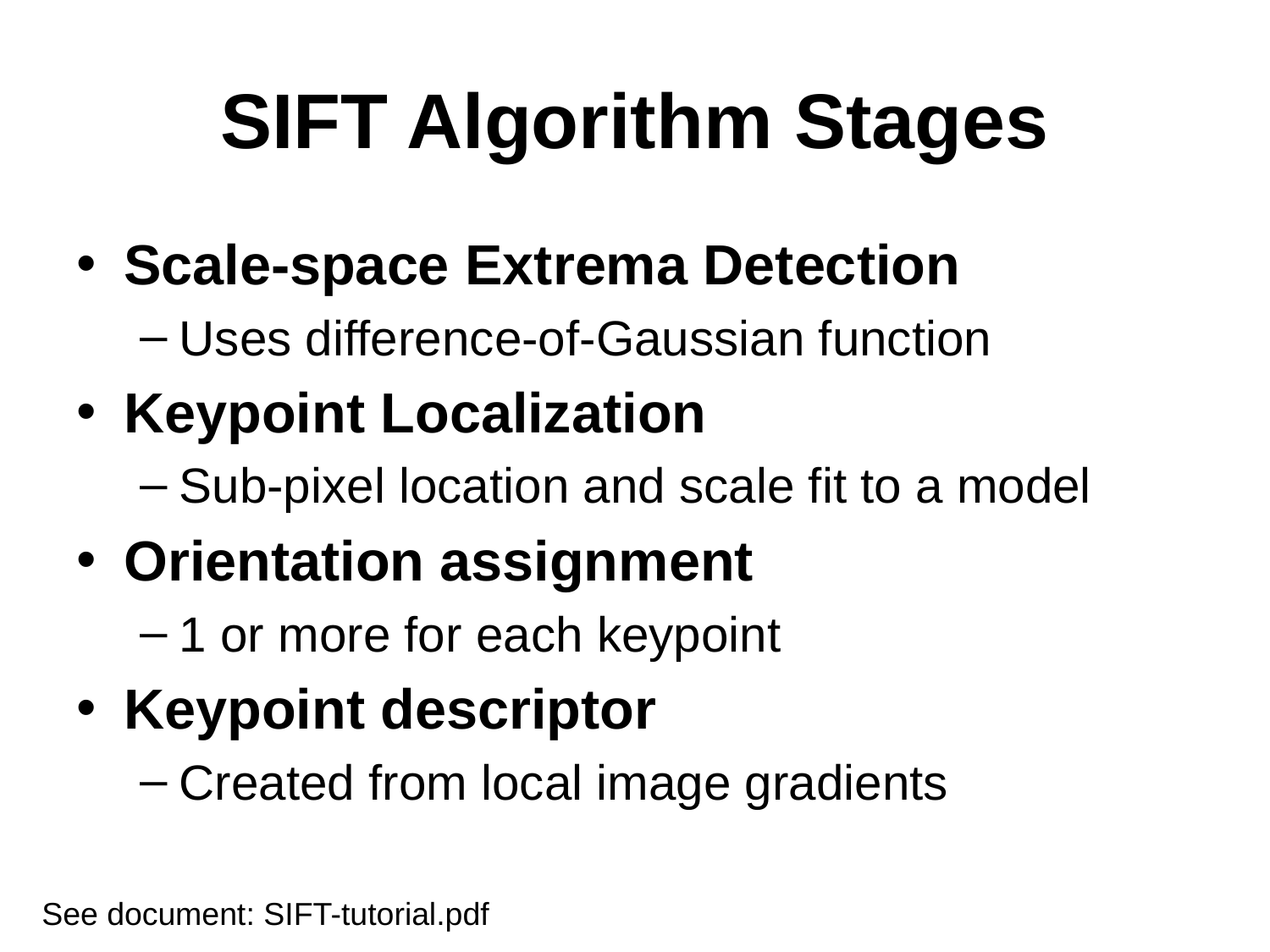

# SIFT Algorithm Stages
Scale-space Extrema Detection
Uses difference-of-Gaussian function
Keypoint Localization
Sub-pixel location and scale fit to a model
Orientation assignment
1 or more for each keypoint
Keypoint descriptor
Created from local image gradients
See document: SIFT-tutorial.pdf